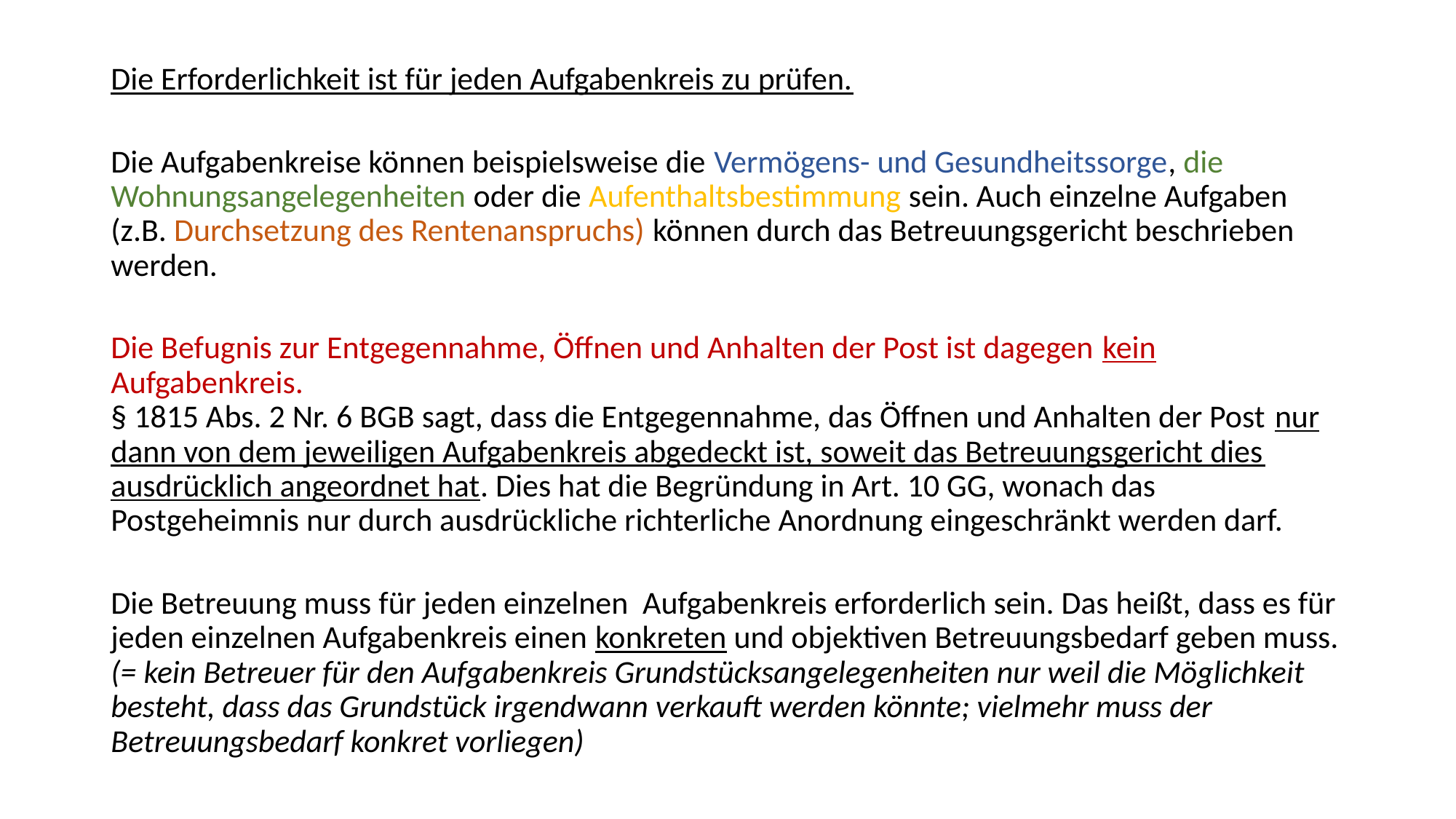

Die Erforderlichkeit ist für jeden Aufgabenkreis zu prüfen.
Die Aufgabenkreise können beispielsweise die Vermögens- und Gesundheitssorge, die Wohnungsangelegenheiten oder die Aufenthaltsbestimmung sein. Auch einzelne Aufgaben (z.B. Durchsetzung des Rentenanspruchs) können durch das Betreuungsgericht beschrieben werden.
Die Befugnis zur Entgegennahme, Öffnen und Anhalten der Post ist dagegen kein Aufgabenkreis.
§ 1815 Abs. 2 Nr. 6 BGB sagt, dass die Entgegennahme, das Öffnen und Anhalten der Post nur dann von dem jeweiligen Aufgabenkreis abgedeckt ist, soweit das Betreuungsgericht dies ausdrücklich angeordnet hat. Dies hat die Begründung in Art. 10 GG, wonach das Postgeheimnis nur durch ausdrückliche richterliche Anordnung eingeschränkt werden darf.
Die Betreuung muss für jeden einzelnen  Aufgabenkreis erforderlich sein. Das heißt, dass es für jeden einzelnen Aufgabenkreis einen konkreten und objektiven Betreuungsbedarf geben muss.
(= kein Betreuer für den Aufgabenkreis Grundstücksangelegenheiten nur weil die Möglichkeit besteht, dass das Grundstück irgendwann verkauft werden könnte; vielmehr muss der Betreuungsbedarf konkret vorliegen)